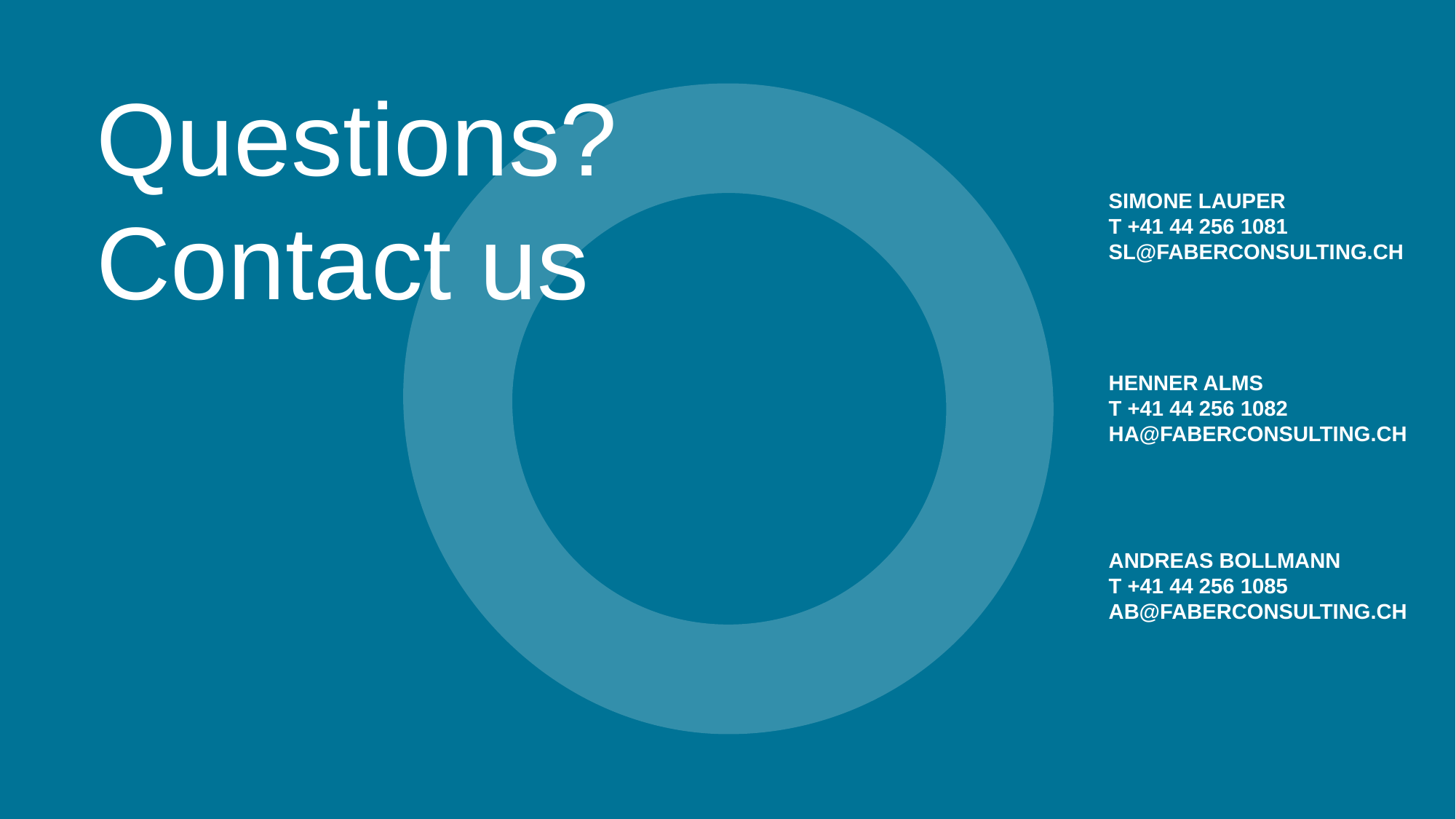

# Questions? Contact us
SIMONE LAUPER
T +41 44 256 1081
SL@FABERCONSULTING.CH

HENNER ALMS
T +41 44 256 1082
HA@FABERCONSULTING.CH
ANDREAS BOLLMANN
T +41 44 256 1085
AB@FABERCONSULTING.CH